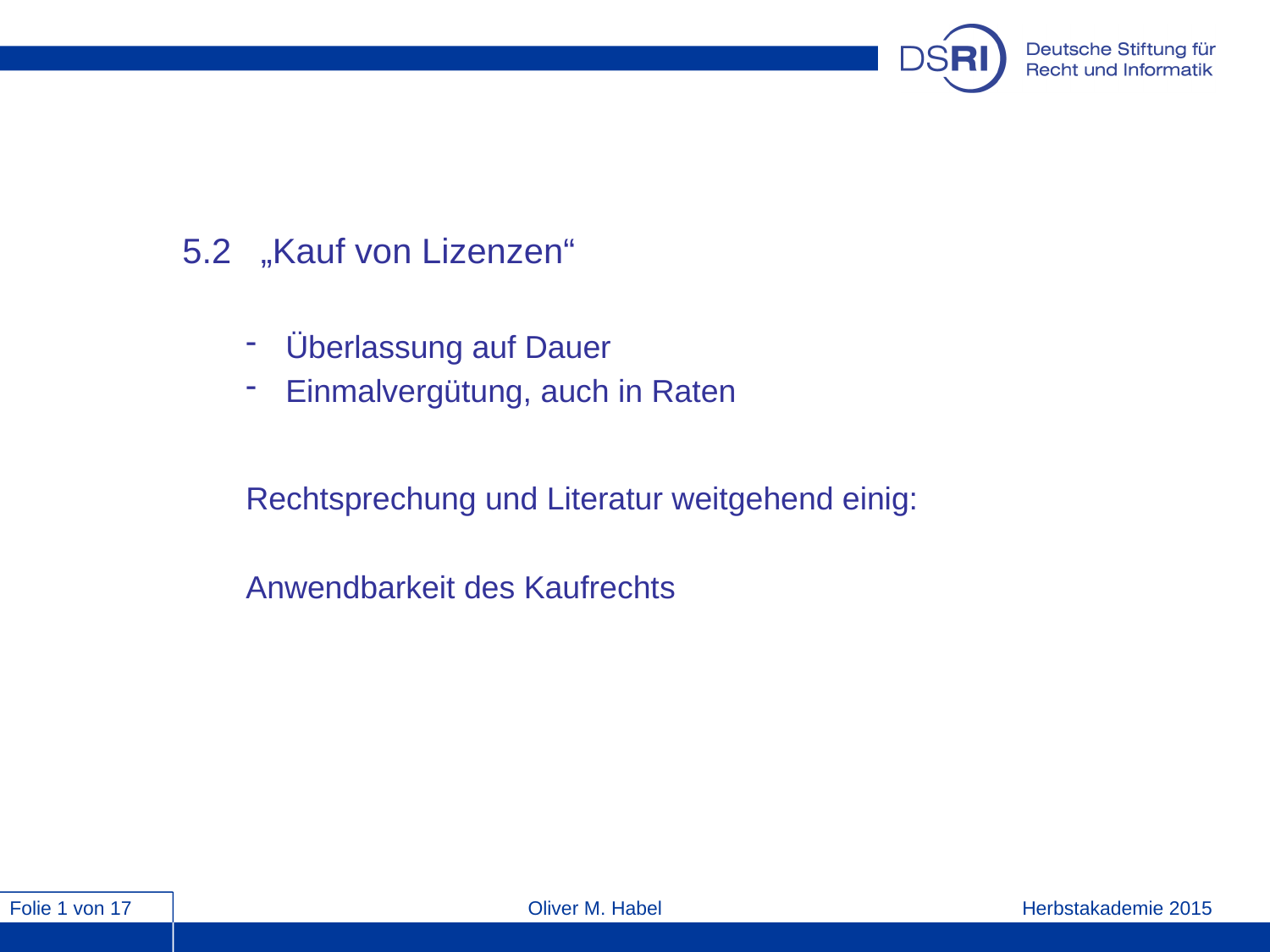

#
5.2   „Kauf von Lizenzen“

Überlassung auf Dauer
Einmalvergütung, auch in Raten

Rechtsprechung und Literatur weitgehend einig:

Anwendbarkeit des Kaufrechts